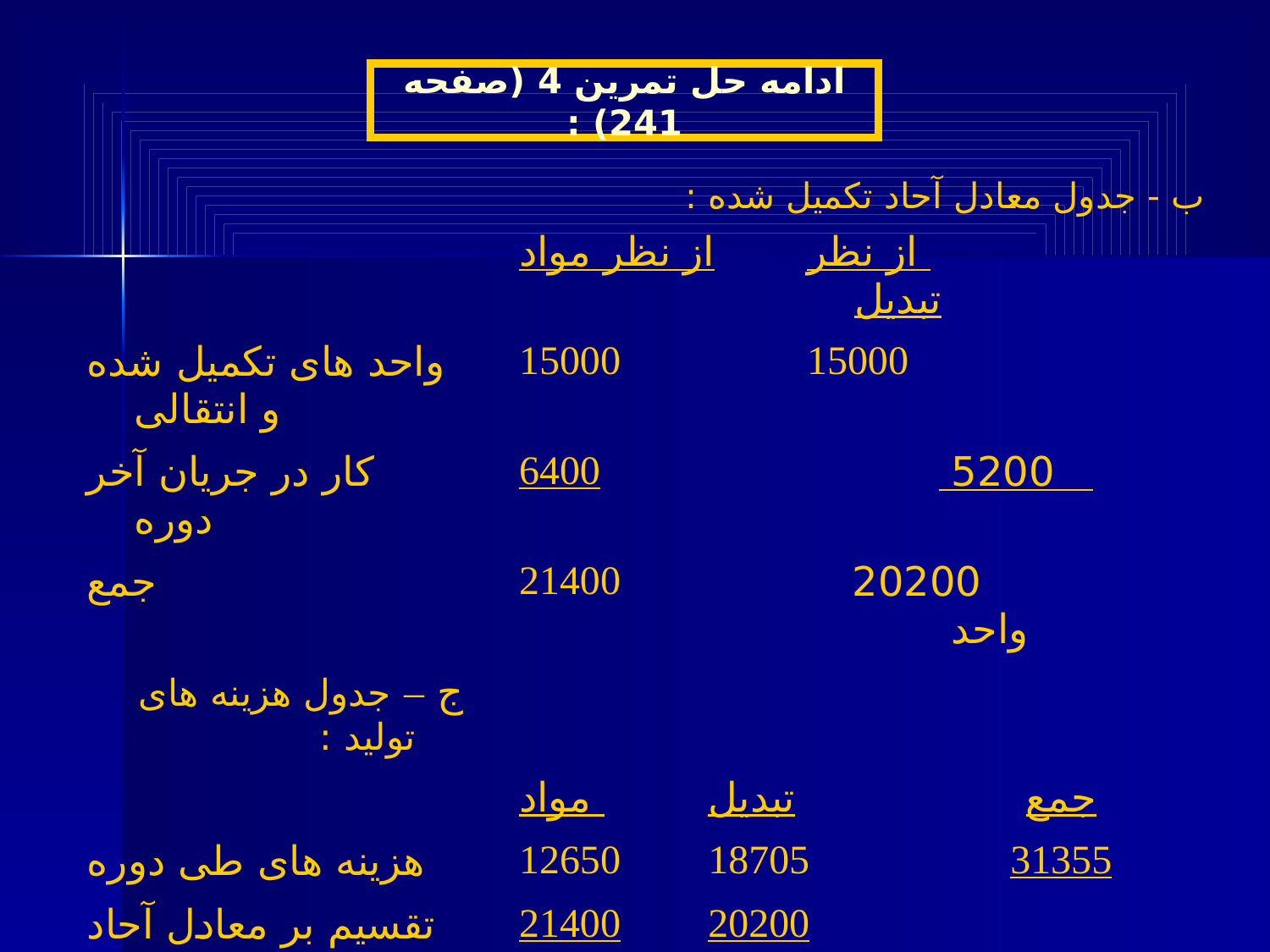

ب - جدول معادل آحاد تکمیل شده :

ادامه حل تمرین 4 (صفحه 241) :
ب - جدول معادل آحاد تکمیل شده :
|  |  | از نظر مواد |  |  | از نظر تبدیل |  |  |  |
| --- | --- | --- | --- | --- | --- | --- | --- | --- |
| واحد های تکمیل شده و انتقالی |  | 15000 |  |  | 15000 |  |  |  |
| کار در جریان آخر دوره |  | 6400 |  |  | 5200 |  |  |  |
| جمع |  | 21400 |  |  | 20200 واحد |  |  |  |
| ج – جدول هزینه های تولید : |  |  |  |  |  |  |  |  |
|  |  | مواد | تبدیل |  |  | جمع |  |  |
| هزینه های طی دوره |  | 12650 | 18705 |  |  | 31355 |  |  |
| تقسیم بر معادل آحاد تکمیل شده |  | 21400 | 20200 |  |  |  |  |  |
| هزینه تولید هر واحد |  | 5911/0 | 9259/0 |  |  | 517/1 ریال |  |  |